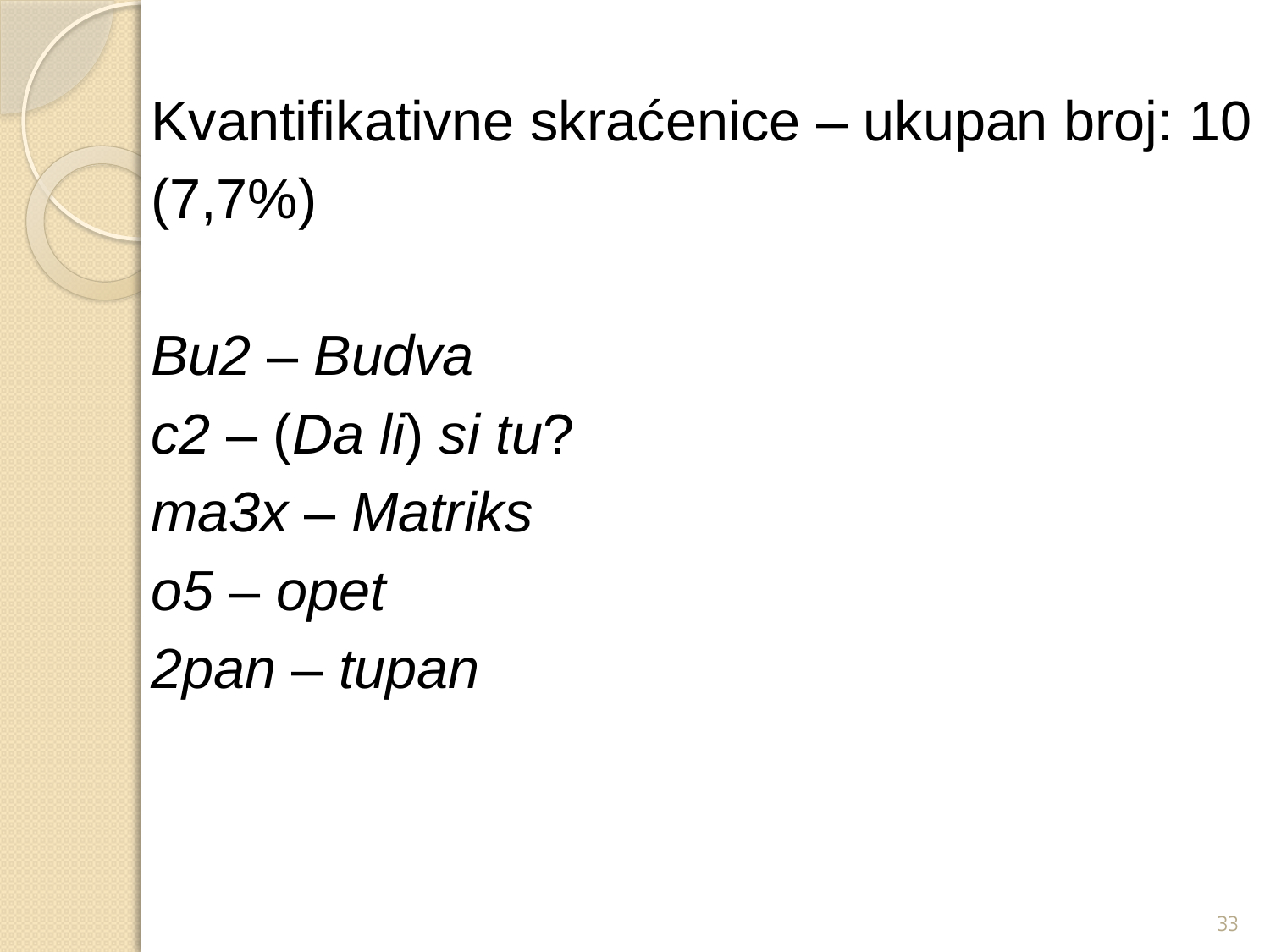

Kvantifikativne skraćenice – ukupan broj: 10
(7,7%)

Bu2 – Budva
c2 – (Da li) si tu?
ma3x – Matriks
o5 – opet
2pan – tupan

33